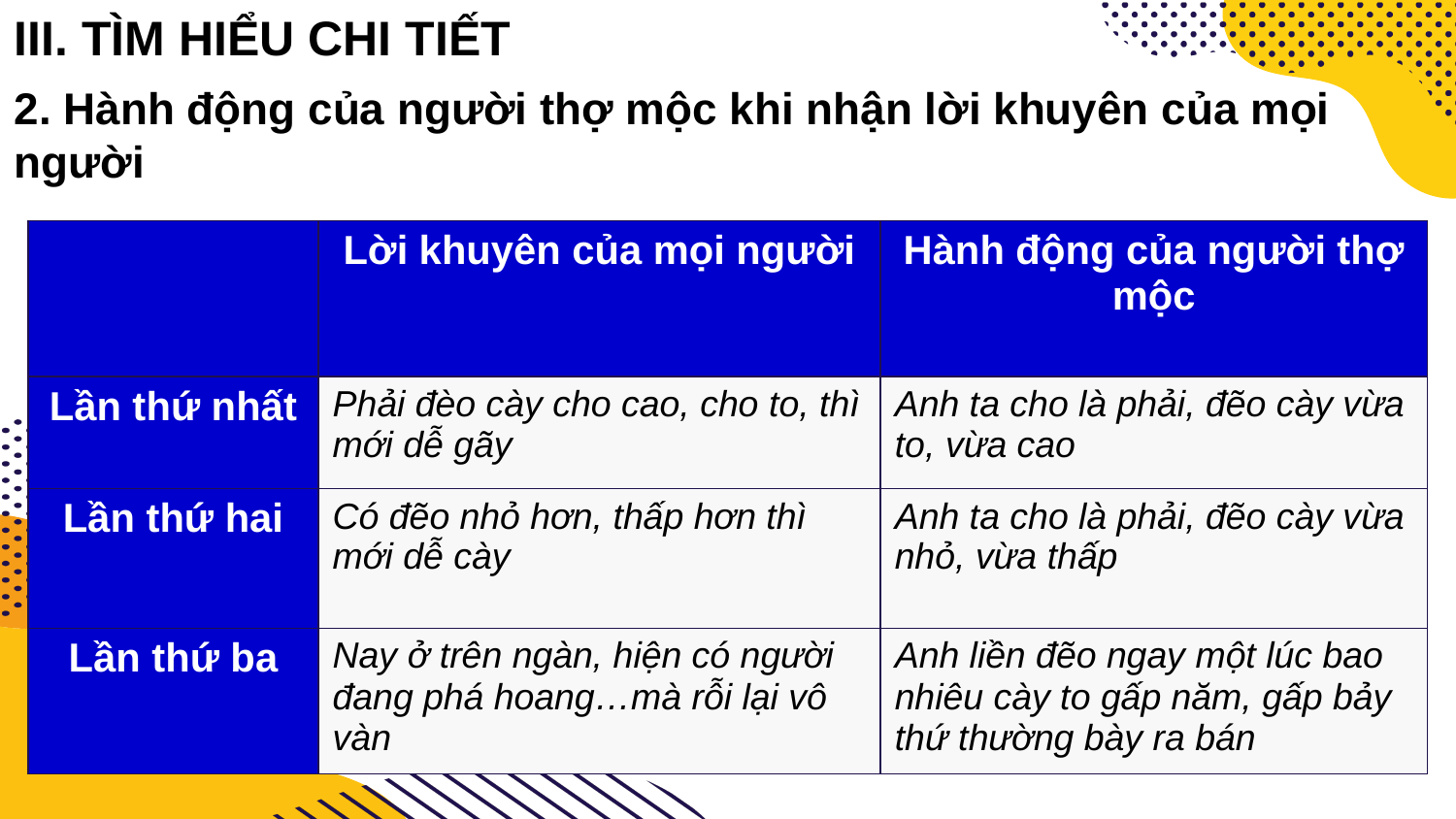

III. TÌM HIỂU CHI TIẾT
2. Hành động của người thợ mộc khi nhận lời khuyên của mọi người
|  | Lời khuyên của mọi người | Hành động của người thợ mộc |
| --- | --- | --- |
| Lần thứ nhất | Phải đèo cày cho cao, cho to, thì mới dễ gãy | Anh ta cho là phải, đẽo cày vừa to, vừa cao |
| Lần thứ hai | Có đẽo nhỏ hơn, thấp hơn thì mới dễ cày | Anh ta cho là phải, đẽo cày vừa nhỏ, vừa thấp |
| Lần thứ ba | Nay ở trên ngàn, hiện có người đang phá hoang…mà rỗi lại vô vàn | Anh liền đẽo ngay một lúc bao nhiêu cày to gấp năm, gấp bảy thứ thường bày ra bán |
2